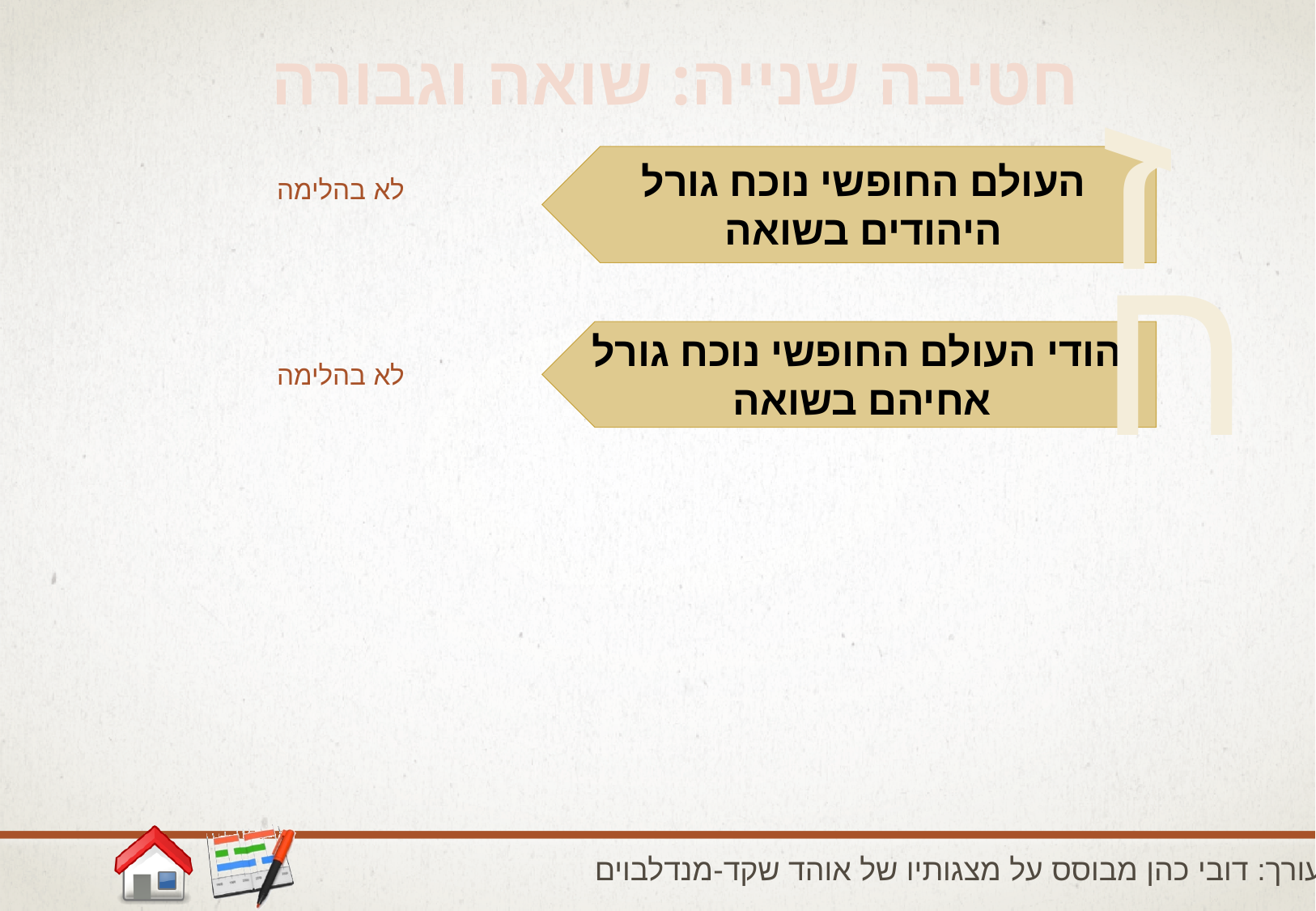

ז
חטיבה שנייה: שואה וגבורה
העולם החופשי נוכח גורל היהודים בשואה
לא בהלימה
ח
יהודי העולם החופשי נוכח גורל אחיהם בשואה
לא בהלימה